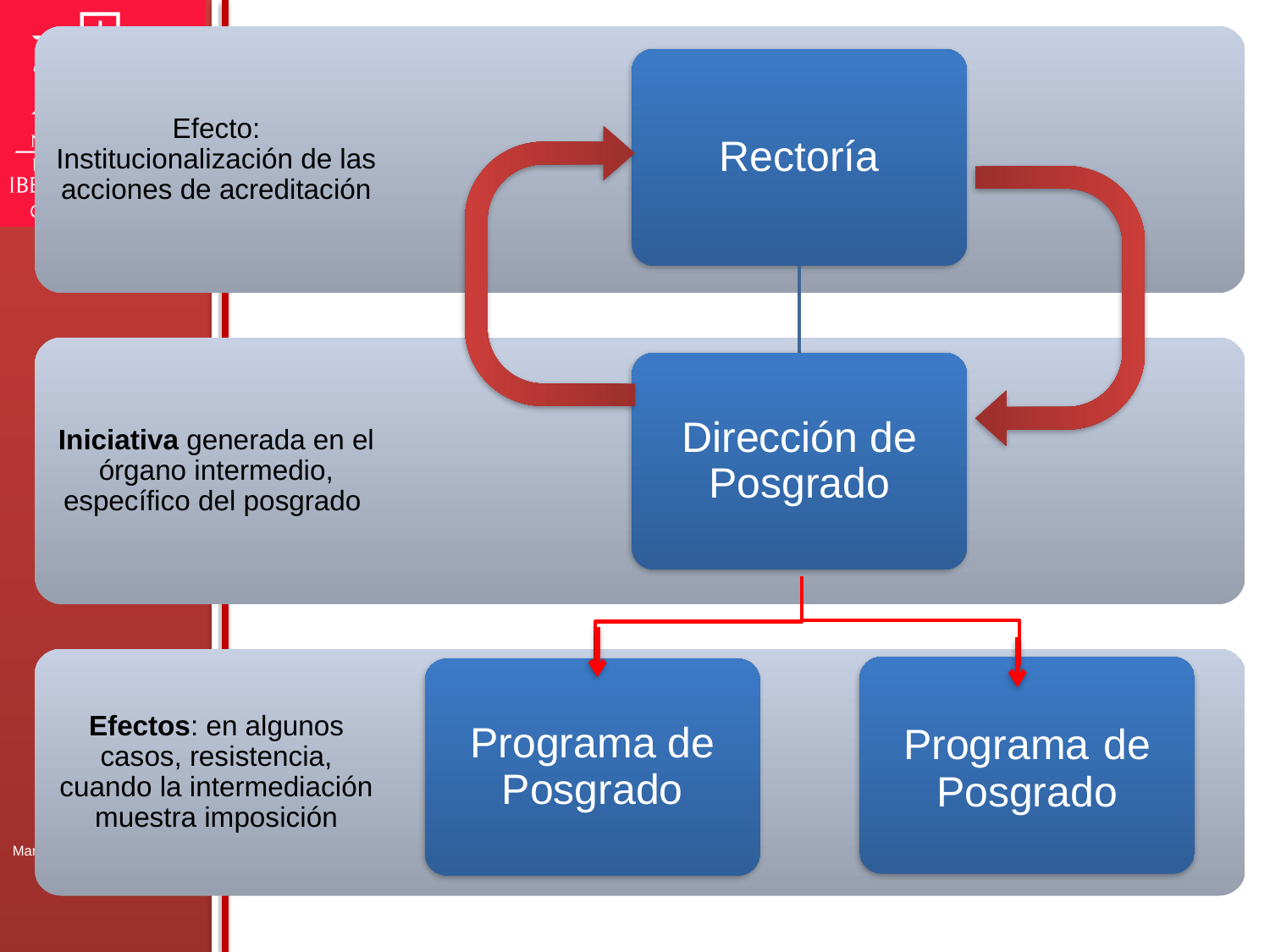

Efecto: Institucionalización de las acciones de acreditación
Rectoría

Dirección de Posgrado
Programa de Posgrado
Programa de Posgrado

Iniciativa generada en el órgano intermedio, específico del posgrado

Efectos: en algunos casos, resistencia, cuando la intermediación muestra imposición